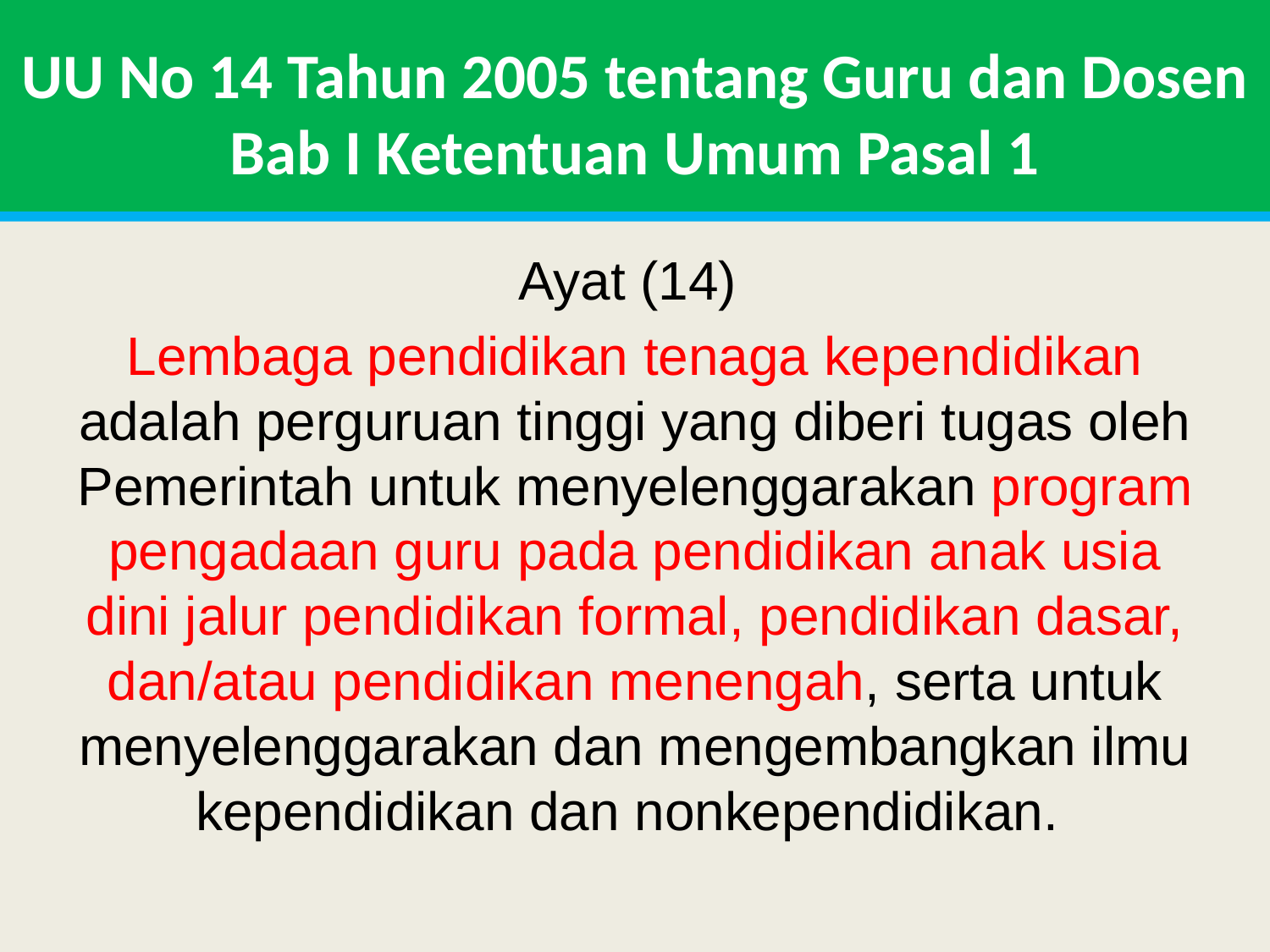

# UU No 14 Tahun 2005 tentang Guru dan Dosen Bab I Ketentuan Umum Pasal 1

Ayat (14)
Lembaga pendidikan tenaga kependidikan adalah perguruan tinggi yang diberi tugas oleh Pemerintah untuk menyelenggarakan program pengadaan guru pada pendidikan anak usia dini jalur pendidikan formal, pendidikan dasar, dan/atau pendidikan menengah, serta untuk menyelenggarakan dan mengembangkan ilmu kependidikan dan nonkependidikan.